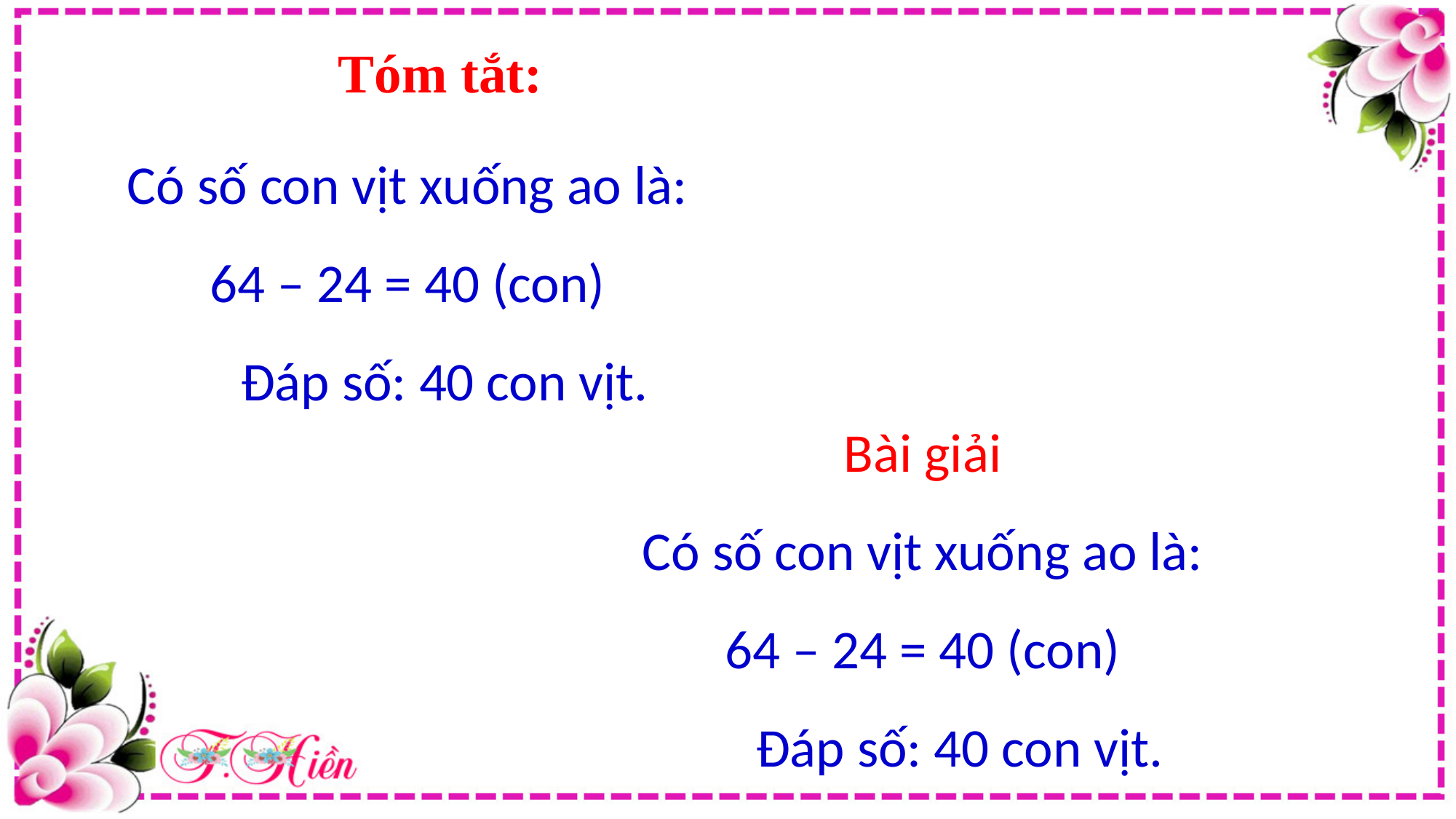

Tóm tắt:
Có số con vịt xuống ao là:
64 – 24 = 40 (con)
      Đáp số: 40 con vịt.
Bài giải
Có số con vịt xuống ao là:
64 – 24 = 40 (con)
      Đáp số: 40 con vịt.